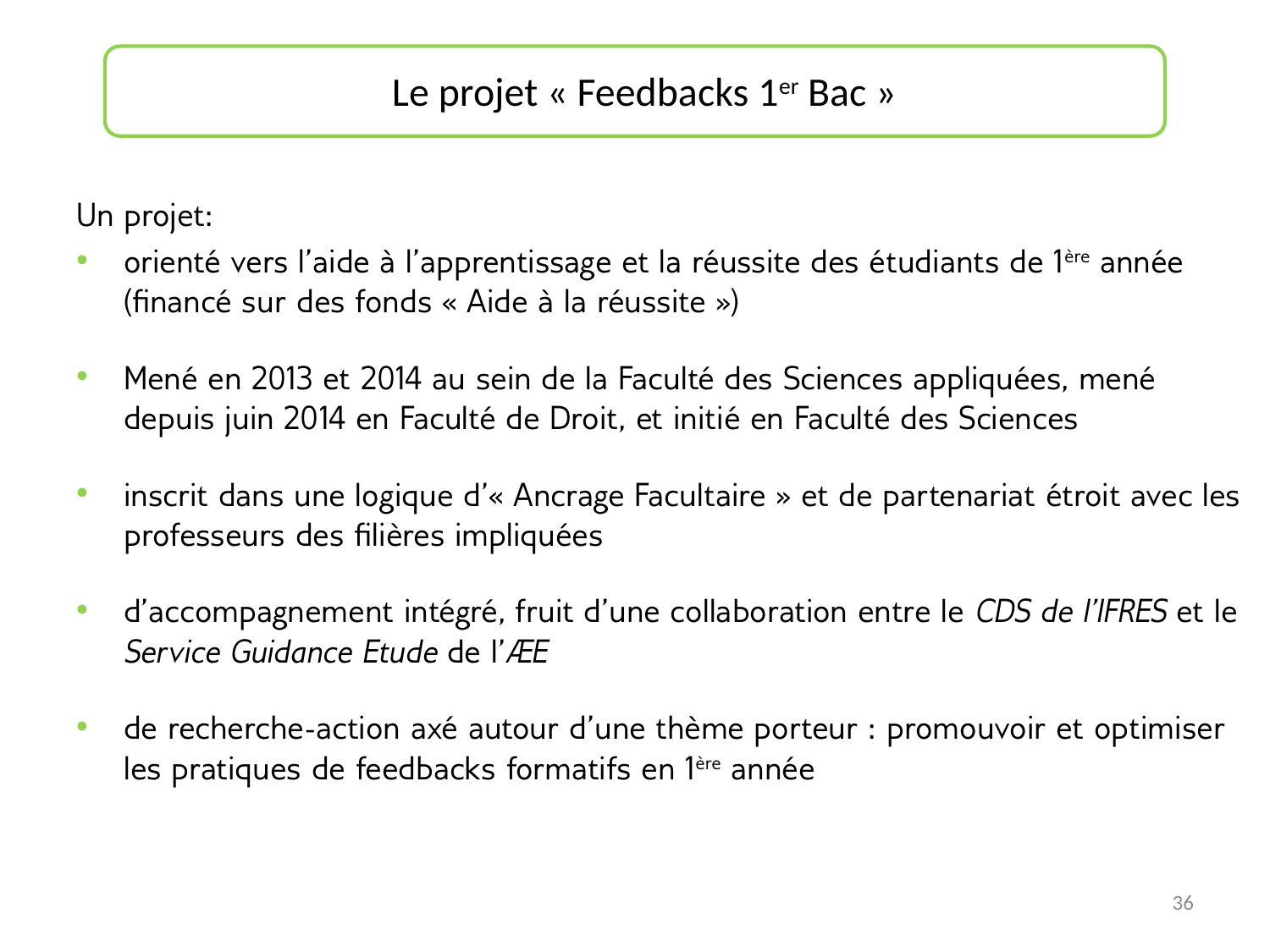

# Le projet « Feedbacks 1er Bac »

Un projet:
orienté vers l’aide à l’apprentissage et la réussite des étudiants de 1ère année (financé sur des fonds « Aide à la réussite »)

Mené en 2013 et 2014 au sein de la Faculté des Sciences appliquées, mené depuis juin 2014 en Faculté de Droit, et initié en Faculté des Sciences

inscrit dans une logique d’« Ancrage Facultaire » et de partenariat étroit avec les professeurs des filières impliquées

d’accompagnement intégré, fruit d’une collaboration entre le CDS de l’IFRES et le Service Guidance Etude de l’AEE

de recherche-action axé autour d’une thème porteur : promouvoir et optimiser les pratiques de feedbacks formatifs en 1ère année

36